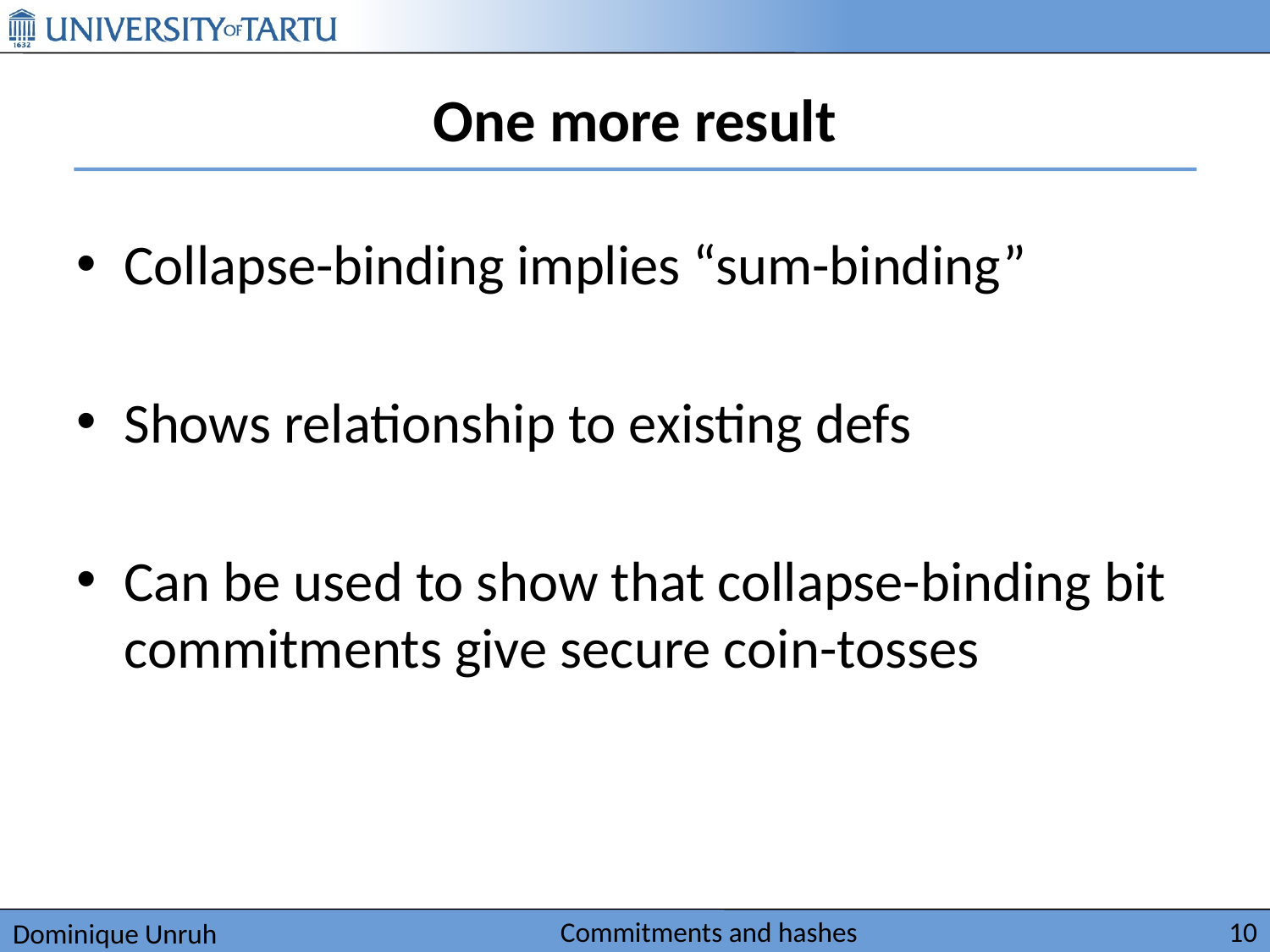

# One more result
Collapse-binding implies “sum-binding”

Shows relationship to existing defs

Can be used to show that collapse-binding bit commitments give secure coin-tosses
Commitments and hashes
10